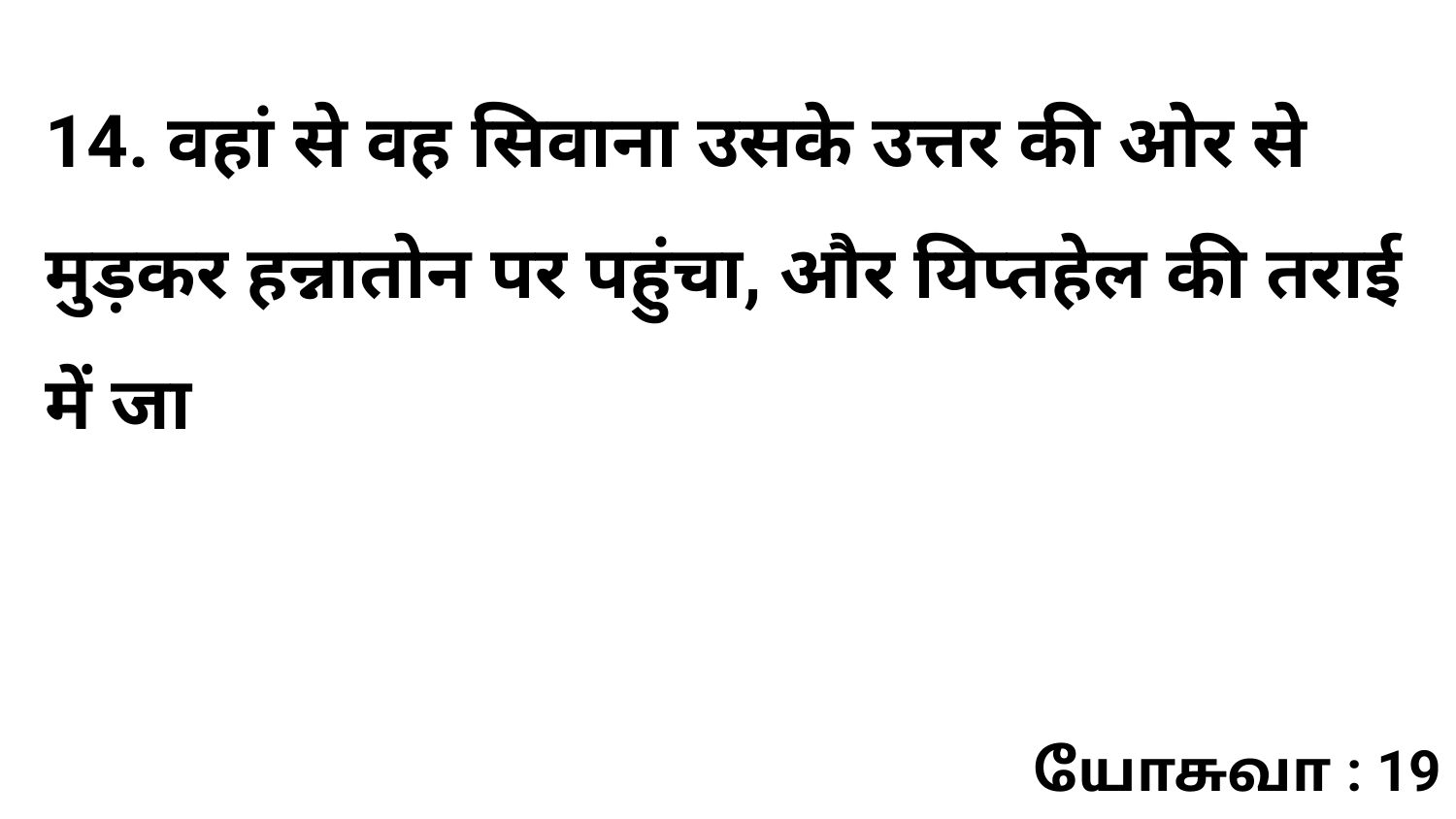

14. वहां से वह सिवाना उसके उत्तर की ओर से मुड़कर हन्नातोन पर पहुंचा, और यिप्तहेल की तराई में जा
யோசுவா : 19